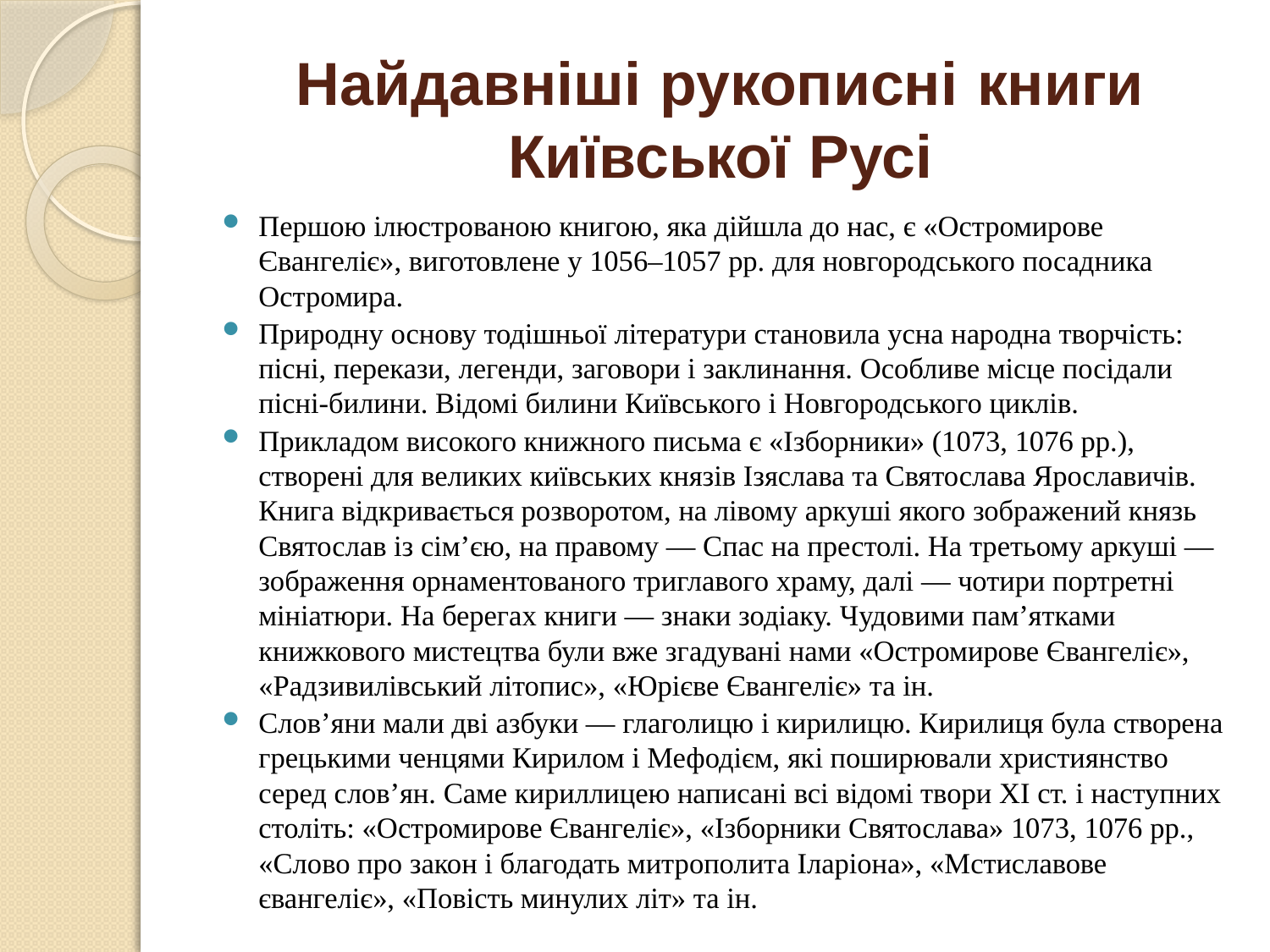

# Найдавніші рукописні книги Київської Русі
Першою ілюстрованою книгою, яка дійшла до нас, є «Остромирове Євангеліє», виготовлене у 1056–1057 рр. для новгородського посадника Остромира.
Природну основу тодішньої літератури становила усна народна творчість: пісні, перекази, легенди, заговори і заклинання. Особливе місце посідали пісні-билини. Відомі билини Київського і Новгородського циклів.
Прикладом високого книжного письма є «Ізборники» (1073, 1076 рр.), створені для великих київських князів Ізяслава та Святослава Ярославичів. Книга відкривається розворотом, на лівому аркуші якого зображений князь Святослав із сім’єю, на правому — Спас на престолі. На третьому аркуші — зображення орнаментованого триглавого храму, далі — чотири портретні мініатюри. На берегах книги — знаки зодіаку. Чудовими пам’ятками книжкового мистецтва були вже згадувані нами «Остромирове Євангеліє», «Радзивилівський літопис», «Юрієве Євангеліє» та ін.
Слов’яни мали дві азбуки — глаголицю і кирилицю. Кирилиця була створена грецькими ченцями Кирилом і Мефодієм, які поширювали християнство серед слов’ян. Саме кириллицею написані всі відомі твори ХІ ст. і наступних століть: «Остромирове Євангеліє», «Ізборники Святослава» 1073, 1076 рр., «Слово про закон і благодать митрополита Іларіона», «Мстиславове євангеліє», «Повість минулих літ» та ін.